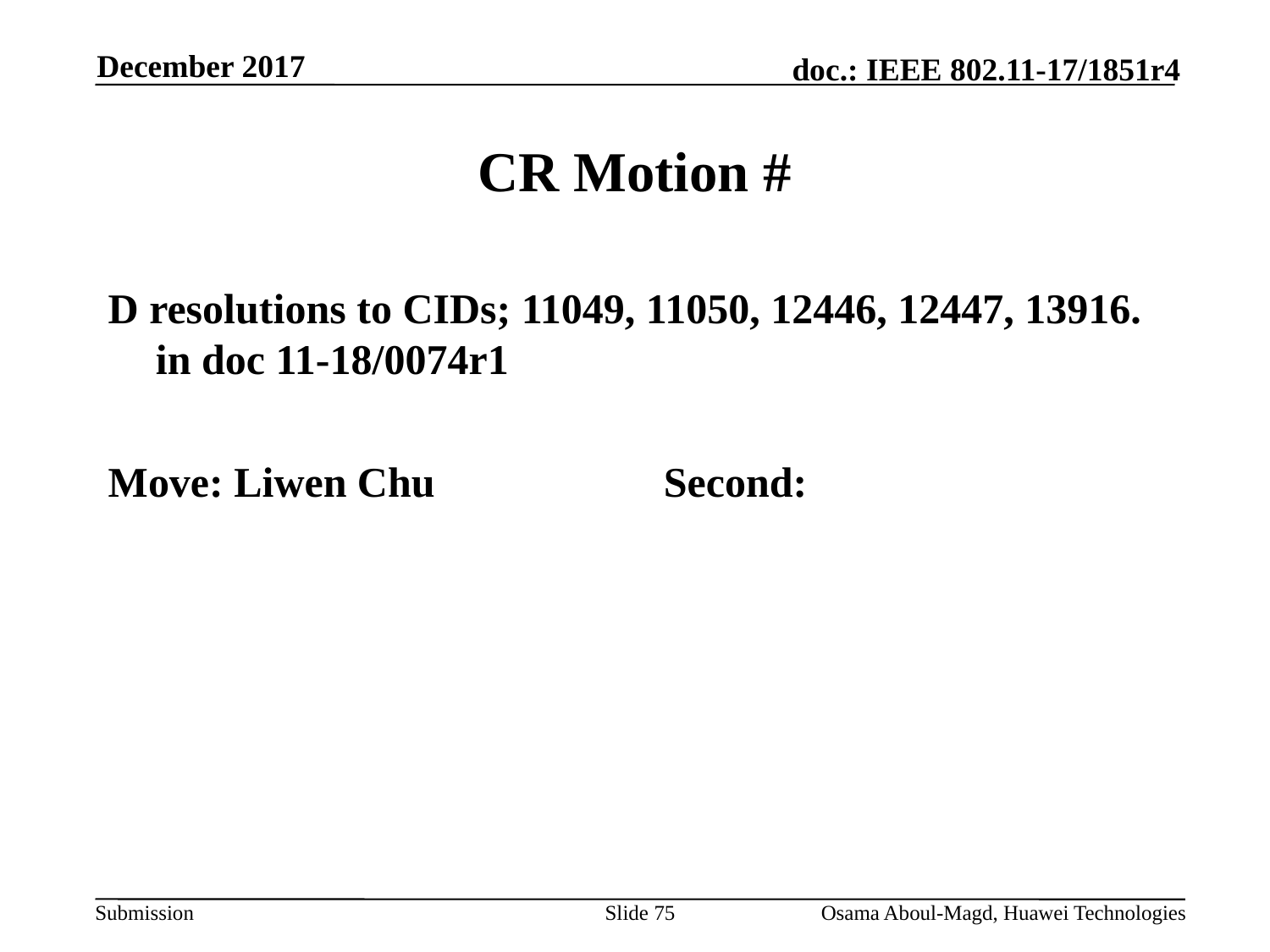

December 2017
# CR Motion #
D resolutions to CIDs; 11049, 11050, 12446, 12447, 13916. in doc 11-18/0074r1

Move: Liwen Chu		Second:
Slide 75
Osama Aboul-Magd, Huawei Technologies